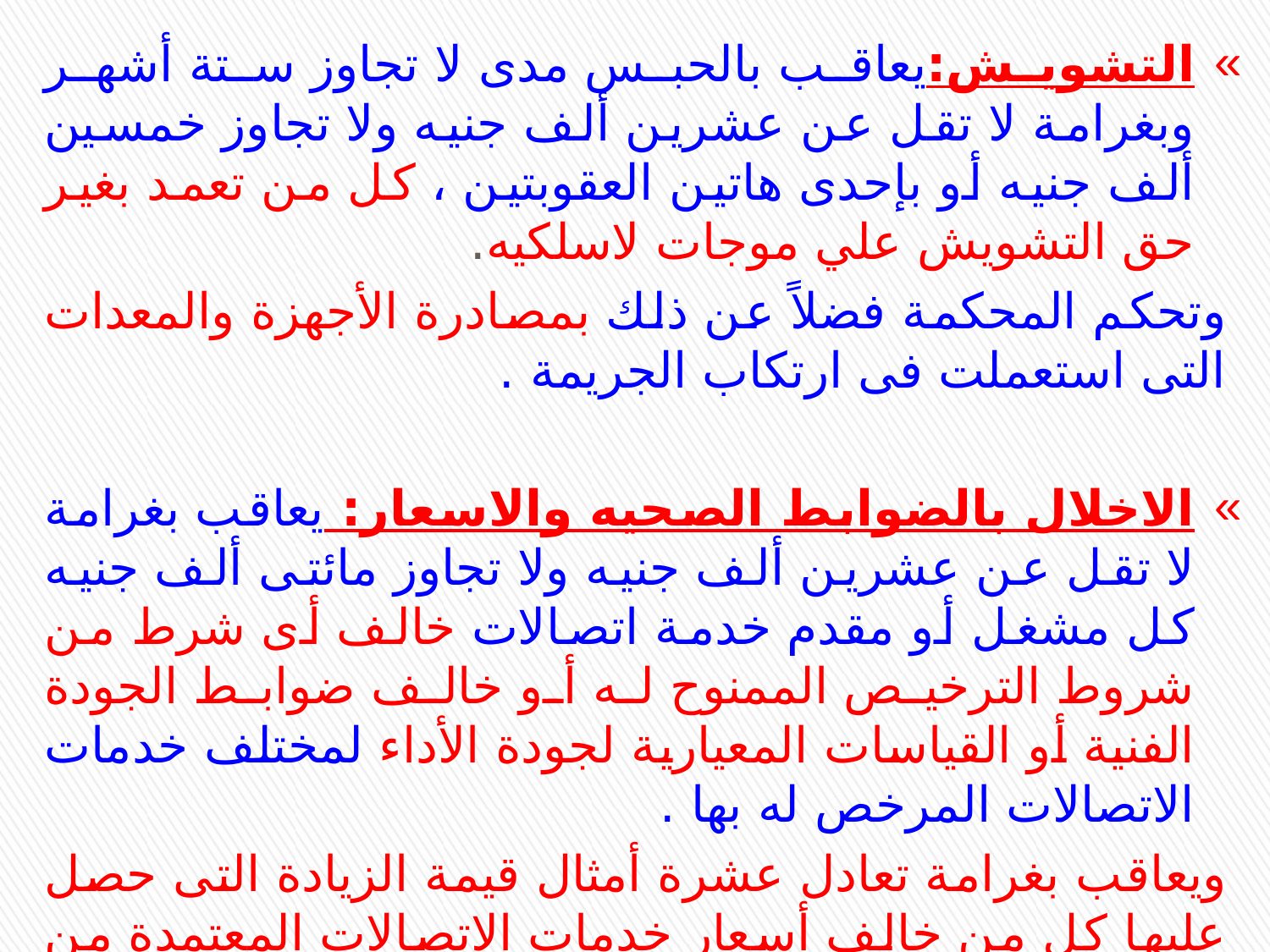

التشويش:	يعاقب بالحبس مدى لا تجاوز ستة أشهر وبغرامة لا تقل عن عشرين ألف جنيه ولا تجاوز خمسين ألف جنيه أو بإحدى هاتين العقوبتين ، كل من تعمد بغير حق التشويش علي موجات لاسلكيه.
وتحكم المحكمة فضلاً عن ذلك بمصادرة الأجهزة والمعدات التى استعملت فى ارتكاب الجريمة .

الاخلال بالضوابط الصحيه والاسعار: يعاقب بغرامة لا تقل عن عشرين ألف جنيه ولا تجاوز مائتى ألف جنيه كل مشغل أو مقدم خدمة اتصالات خالف أى شرط من شروط الترخيص الممنوح له أو خالف ضوابط الجودة الفنية أو القياسات المعيارية لجودة الأداء لمختلف خدمات الاتصالات المرخص له بها .
ويعاقب بغرامة تعادل عشرة أمثال قيمة الزيادة التى حصل عليها كل من خالف أسعار خدمات الاتصالات المعتمدة من الجهاز وتتعدد الغرامة بتعدد المستخدمين الذين وقعت المخالفة من أجلهم .
	.